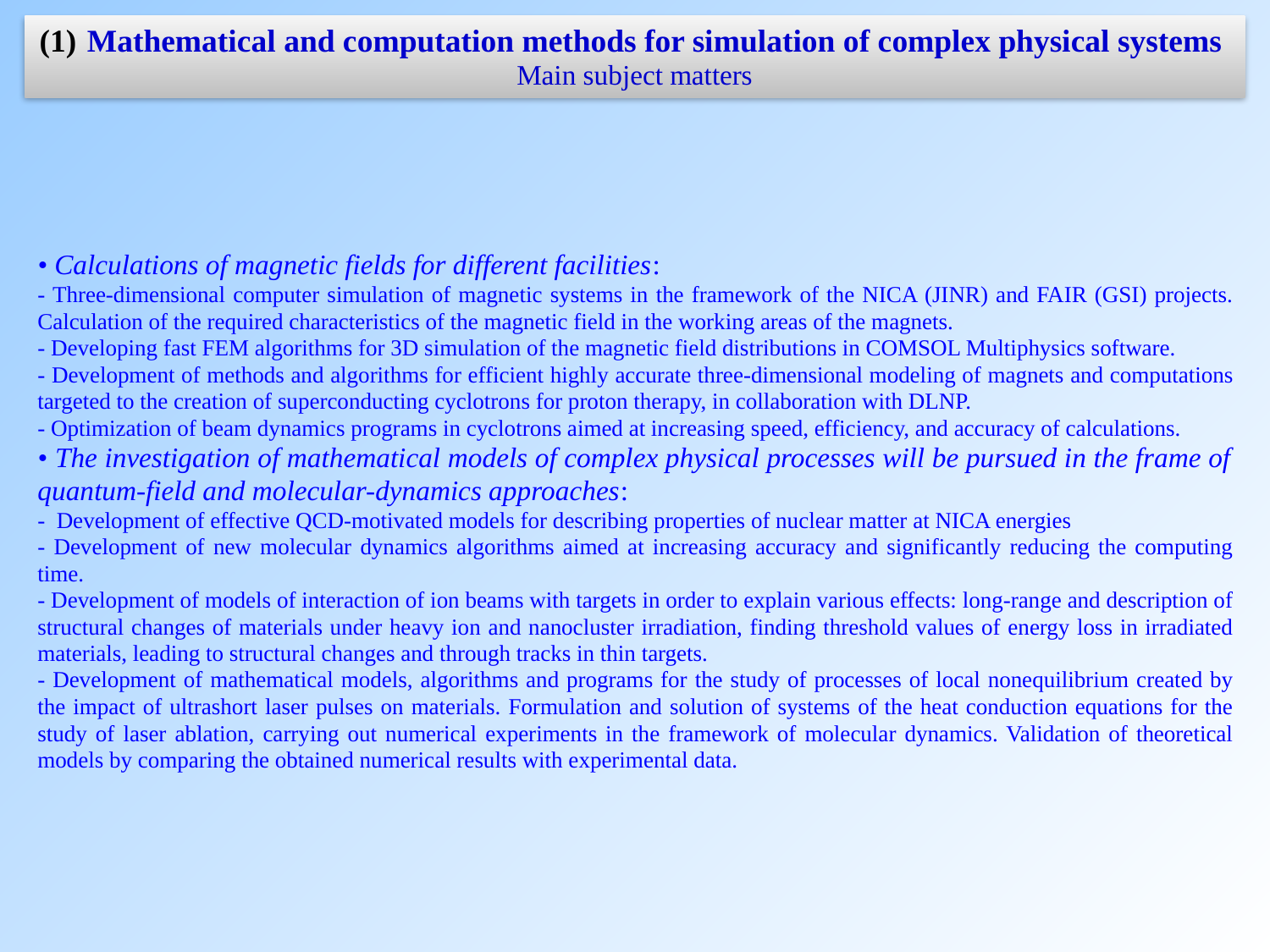

Mathematical and computation methods for simulation of complex physical systems
Main subject matters
• Calculations of magnetic fields for different facilities:
- Three-dimensional computer simulation of magnetic systems in the framework of the NICA (JINR) and FAIR (GSI) projects. Calculation of the required characteristics of the magnetic field in the working areas of the magnets.
- Developing fast FEM algorithms for 3D simulation of the magnetic field distributions in COMSOL Multiphysics software.
- Development of methods and algorithms for efficient highly accurate three-dimensional modeling of magnets and computations targeted to the creation of superconducting cyclotrons for proton therapy, in collaboration with DLNP.
- Optimization of beam dynamics programs in cyclotrons aimed at increasing speed, efficiency, and accuracy of calculations.
• The investigation of mathematical models of complex physical processes will be pursued in the frame of quantum-field and molecular-dynamics approaches:
-  Development of effective QCD-motivated models for describing properties of nuclear matter at NICA energies
- Development of new molecular dynamics algorithms aimed at increasing accuracy and significantly reducing the computing time.
- Development of models of interaction of ion beams with targets in order to explain various effects: long-range and description of structural changes of materials under heavy ion and nanocluster irradiation, finding threshold values of energy loss in irradiated materials, leading to structural changes and through tracks in thin targets.
- Development of mathematical models, algorithms and programs for the study of processes of local nonequilibrium created by the impact of ultrashort laser pulses on materials. Formulation and solution of systems of the heat conduction equations for the study of laser ablation, carrying out numerical experiments in the framework of molecular dynamics. Validation of theoretical models by comparing the obtained numerical results with experimental data.